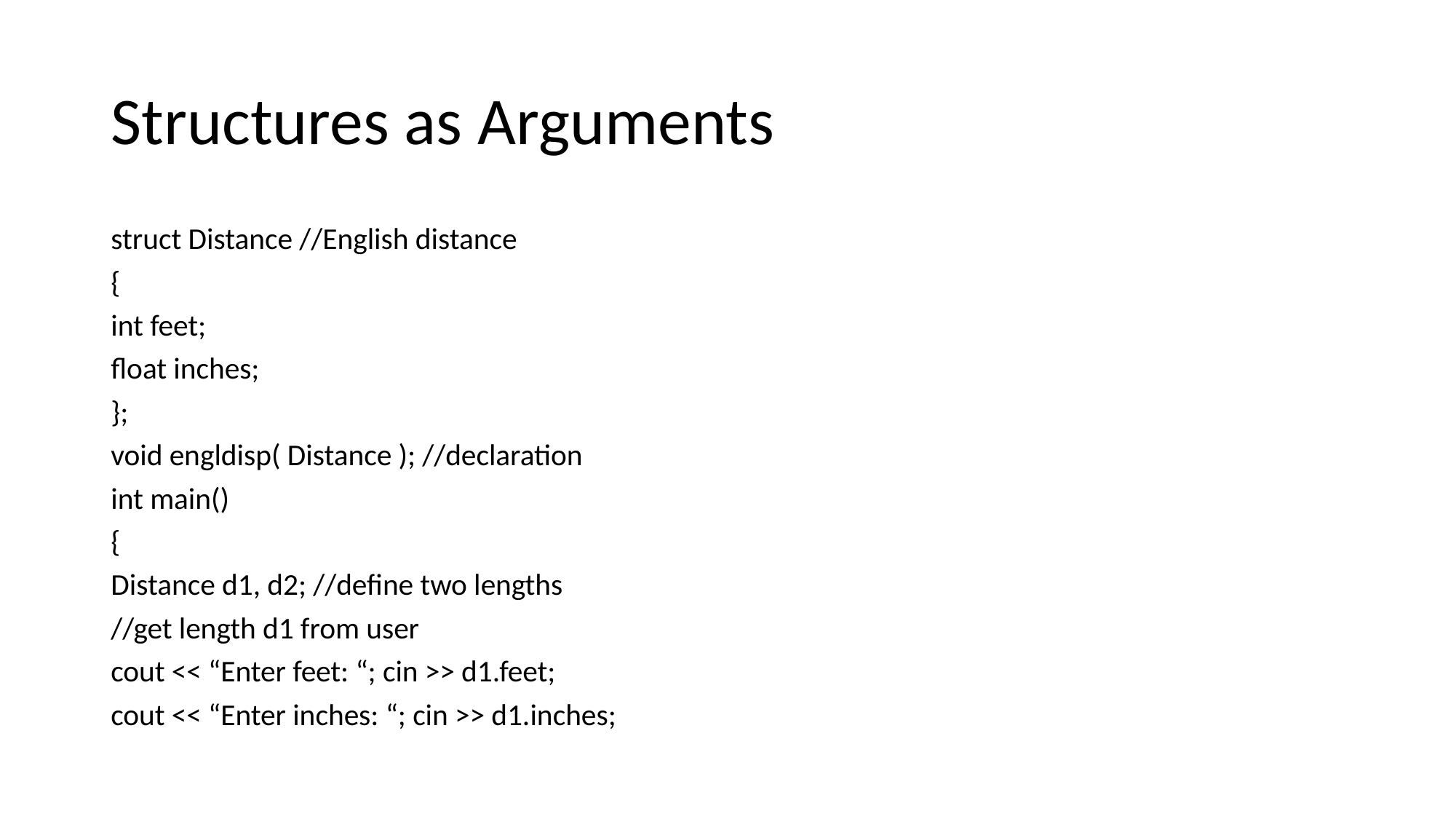

# Structures as Arguments
struct Distance //English distance
{
int feet;
float inches;
};
void engldisp( Distance ); //declaration
int main()
{
Distance d1, d2; //define two lengths
//get length d1 from user
cout << “Enter feet: “; cin >> d1.feet;
cout << “Enter inches: “; cin >> d1.inches;